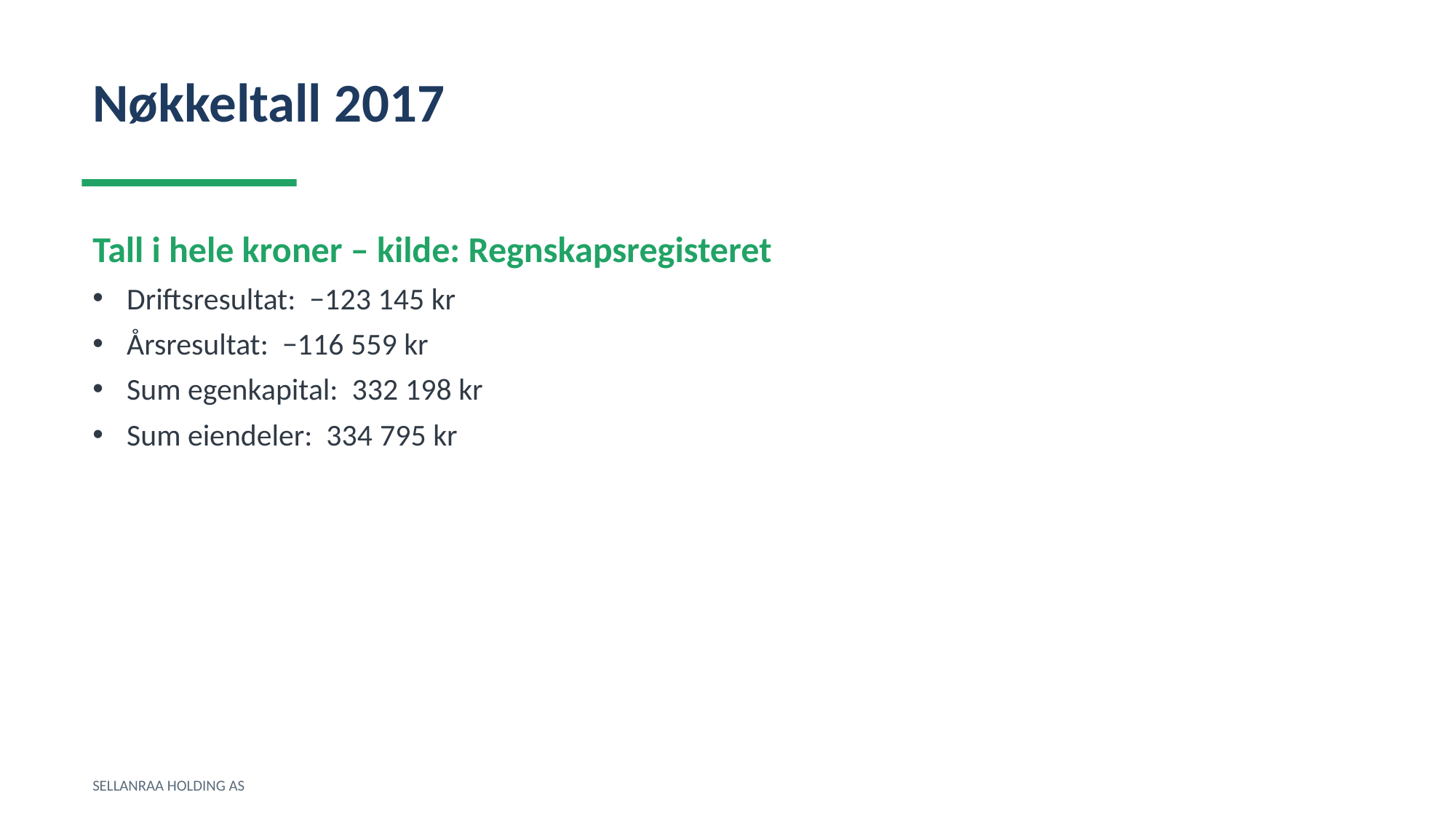

Nøkkeltall 2017

Tall i hele kroner – kilde: Regnskapsregisteret
Driftsresultat:  −123 145 kr
Årsresultat:  −116 559 kr
Sum egenkapital:  332 198 kr
Sum eiendeler:  334 795 kr
SELLANRAA HOLDING AS